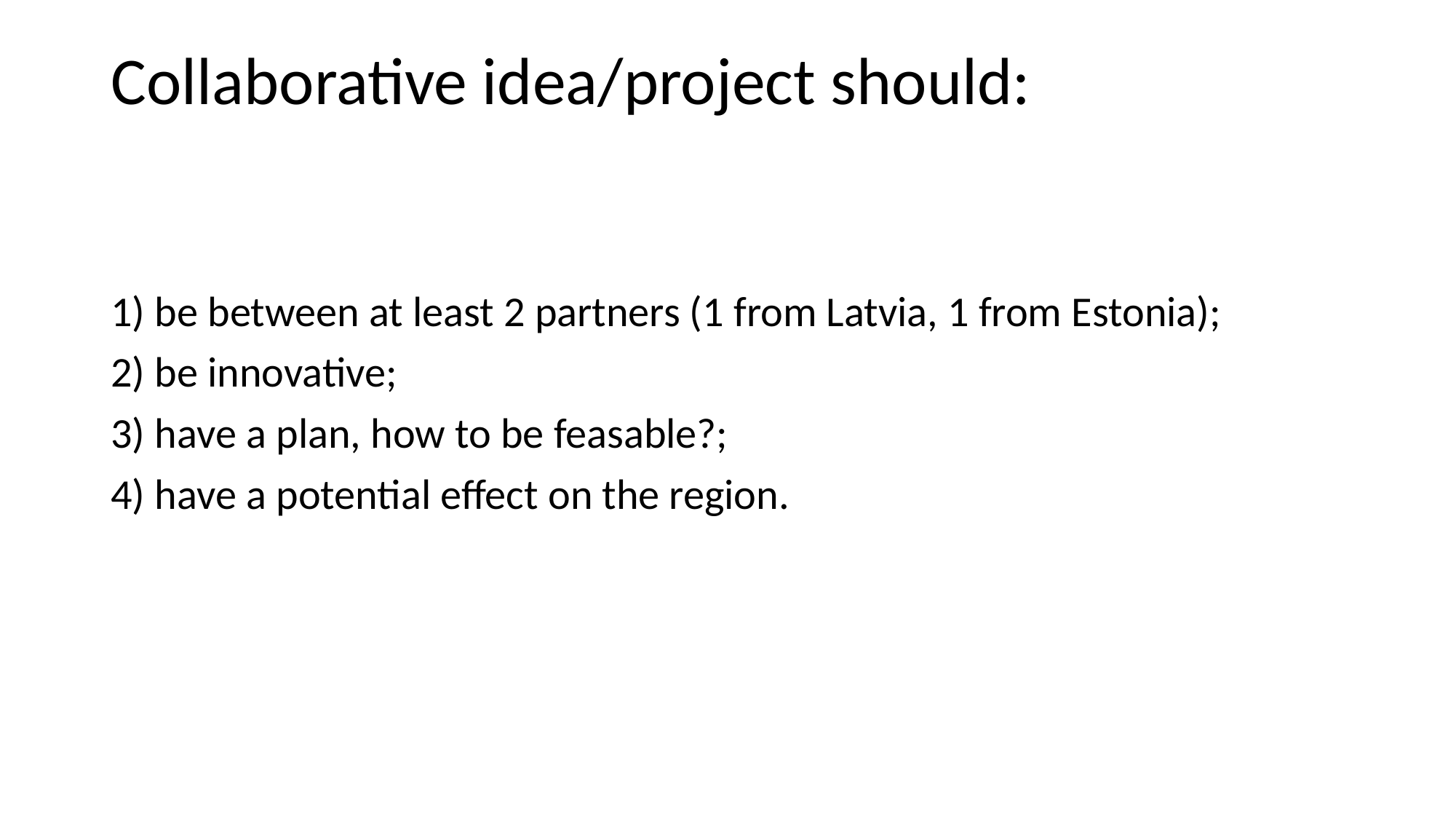

# Collaborative idea/project should:

1) be between at least 2 partners (1 from Latvia, 1 from Estonia);
2) be innovative;
3) have a plan, how to be feasable?;
4) have a potential effect on the region.